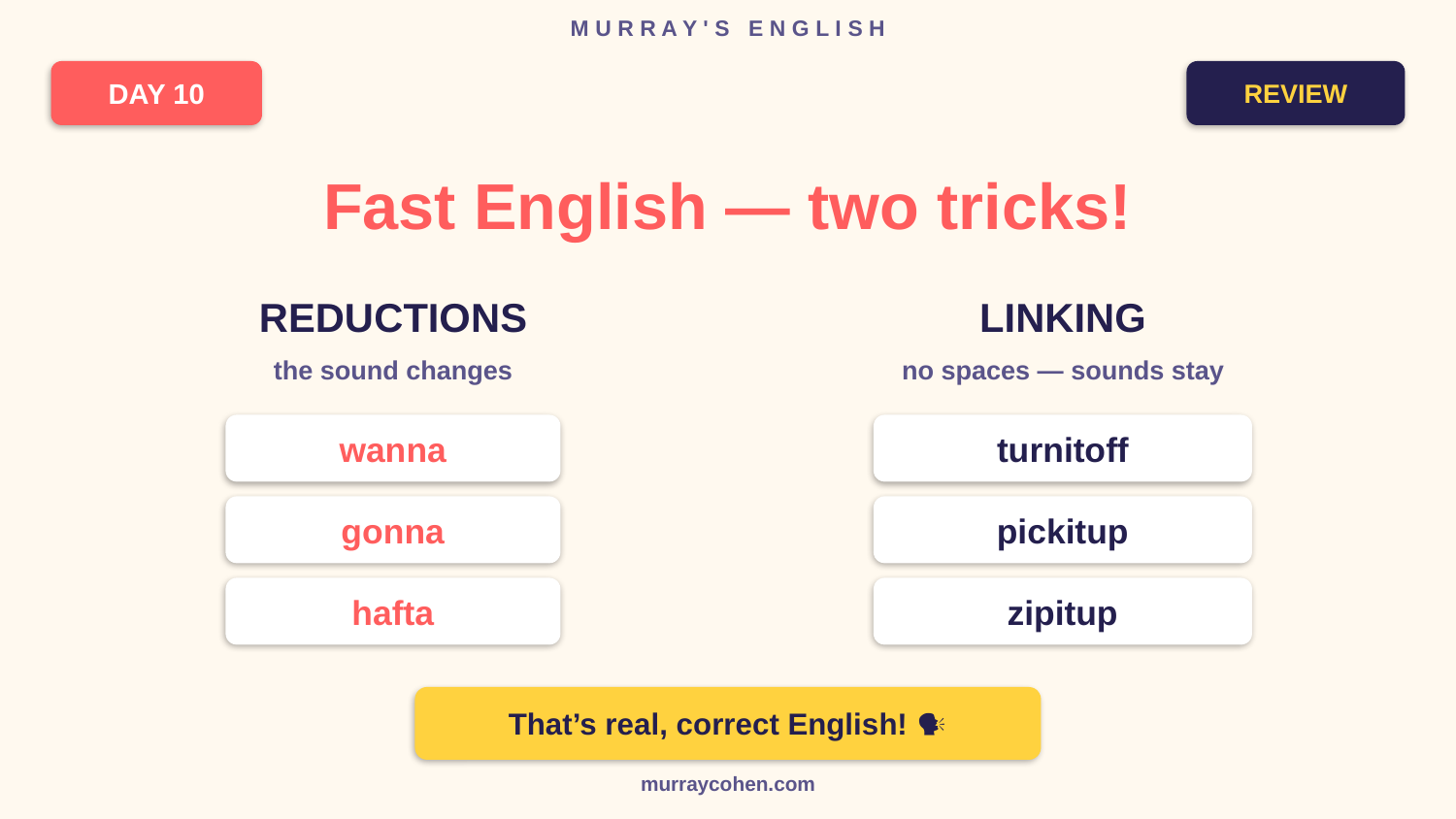

M U R R A Y ' S   E N G L I S H
DAY 10
REVIEW
Fast English — two tricks!
REDUCTIONS
LINKING
the sound changes
no spaces — sounds stay
wanna
turnitoff
gonna
pickitup
hafta
zipitup
That’s real, correct English! 🗣️
murraycohen.com